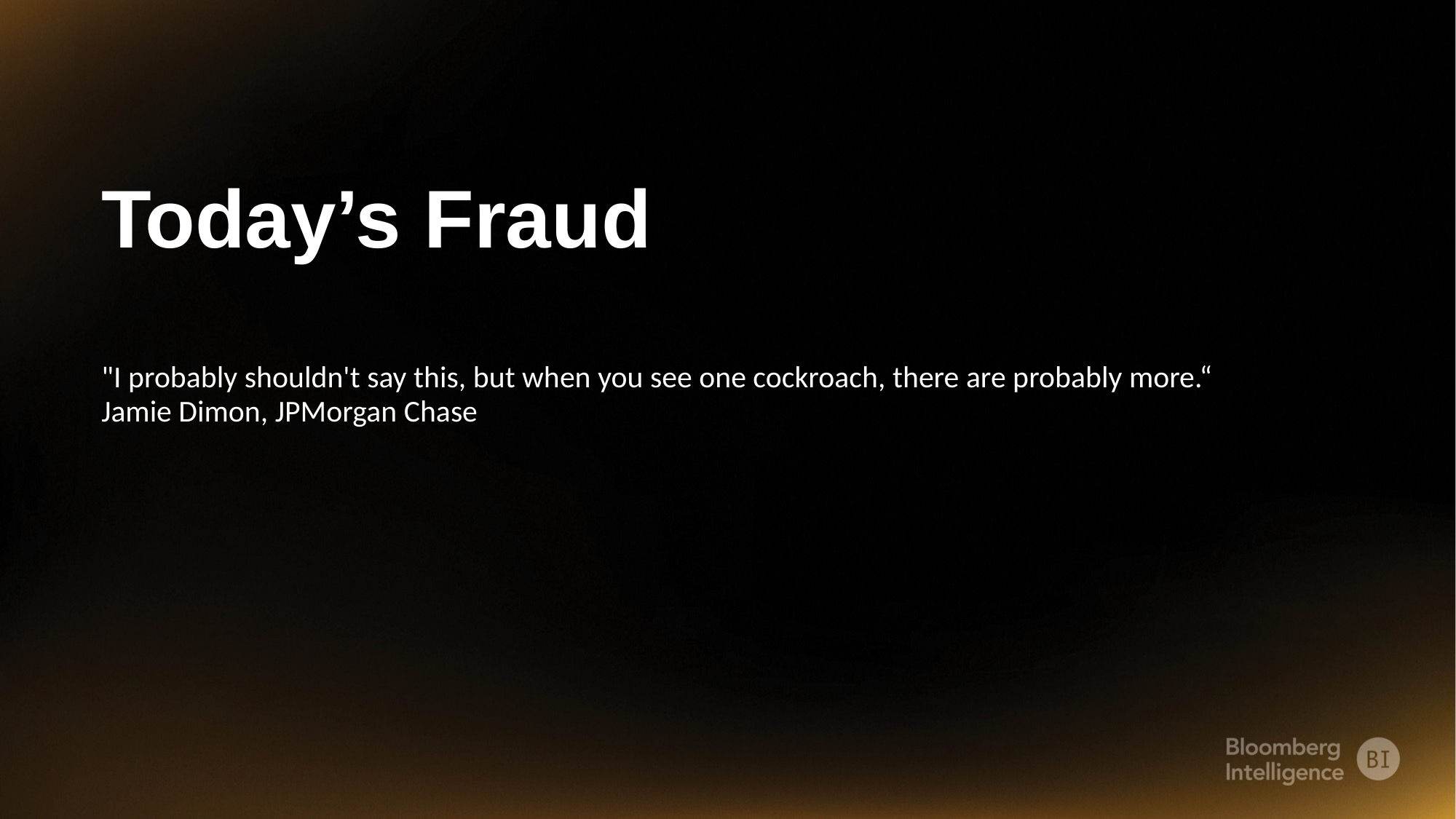

Today’s Fraud
"I probably shouldn't say this, but when you see one cockroach, there are probably more.“ Jamie Dimon, JPMorgan Chase